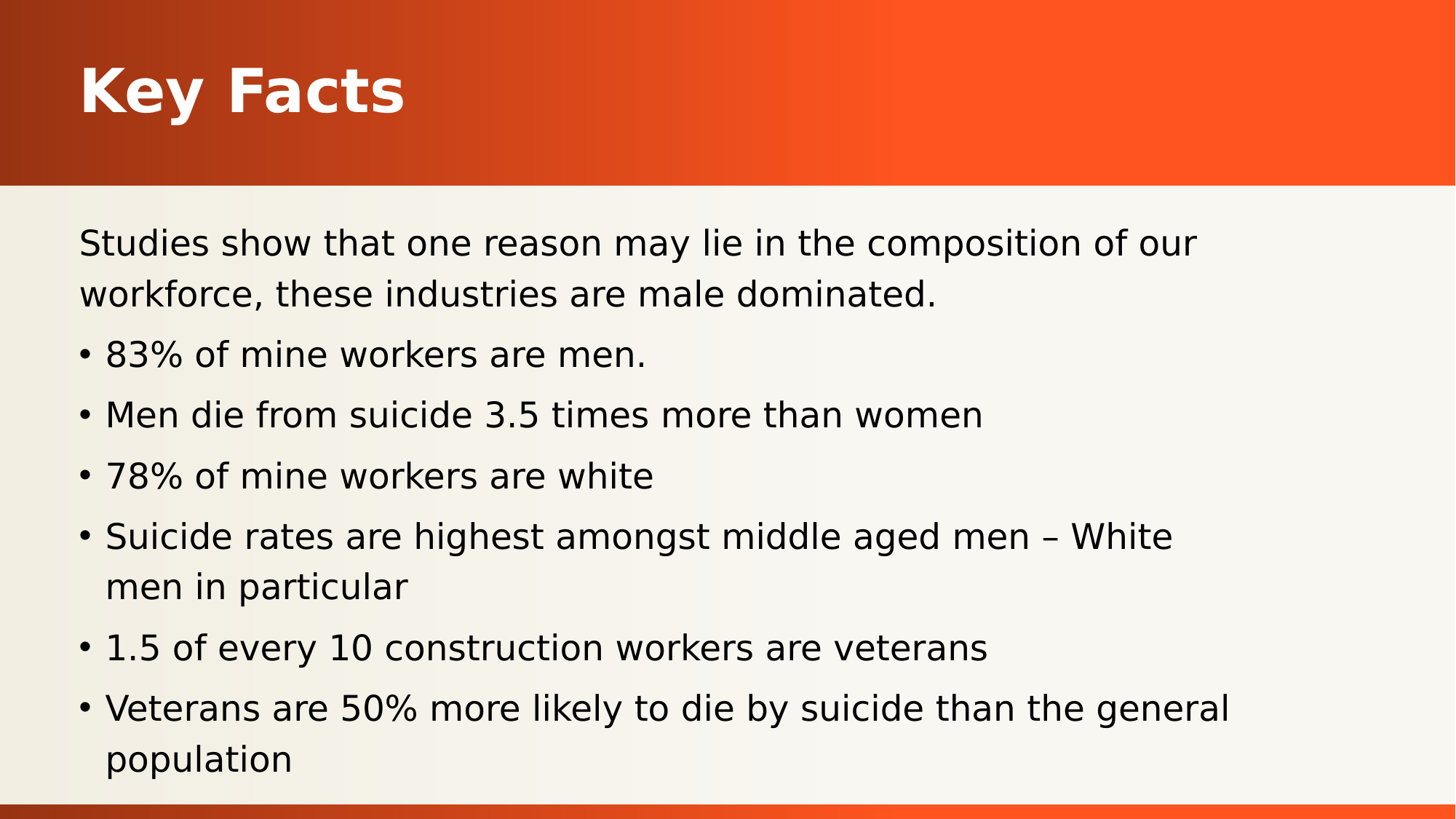

# Key Facts
Studies show that one reason may lie in the composition of our workforce, these industries are male dominated.
83% of mine workers are men.
Men die from suicide 3.5 times more than women
78% of mine workers are white
Suicide rates are highest amongst middle aged men – White men in particular
1.5 of every 10 construction workers are veterans
Veterans are 50% more likely to die by suicide than the general population